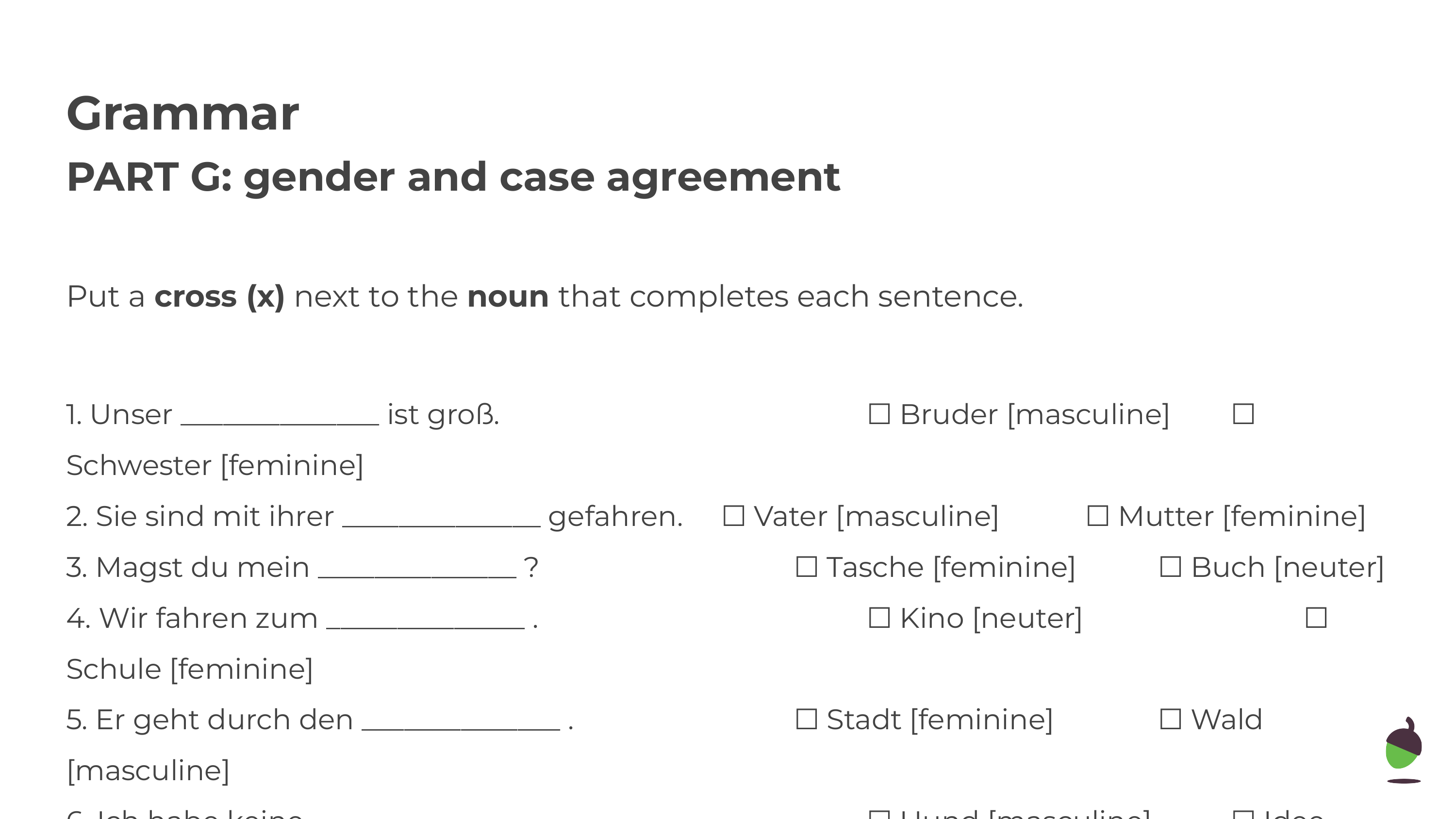

Grammar
PART G: gender and case agreement

Put a cross (x) next to the noun that completes each sentence.

1. Unser ______________ ist groß.						☐ Bruder [masculine]	☐ Schwester [feminine]
2. Sie sind mit ihrer ______________ gefahren.	☐ Vater [masculine]		☐ Mutter [feminine]
3. Magst du mein ______________ ?				☐ Tasche [feminine]		☐ Buch [neuter]
4. Wir fahren zum ______________ .					☐ Kino [neuter]				☐ Schule [feminine]
5. Er geht durch den ______________ .				☐ Stadt [feminine]		☐ Wald [masculine]
6. Ich habe keine ______________ . 					☐ Hund [masculine]		☐ Idee [feminine]